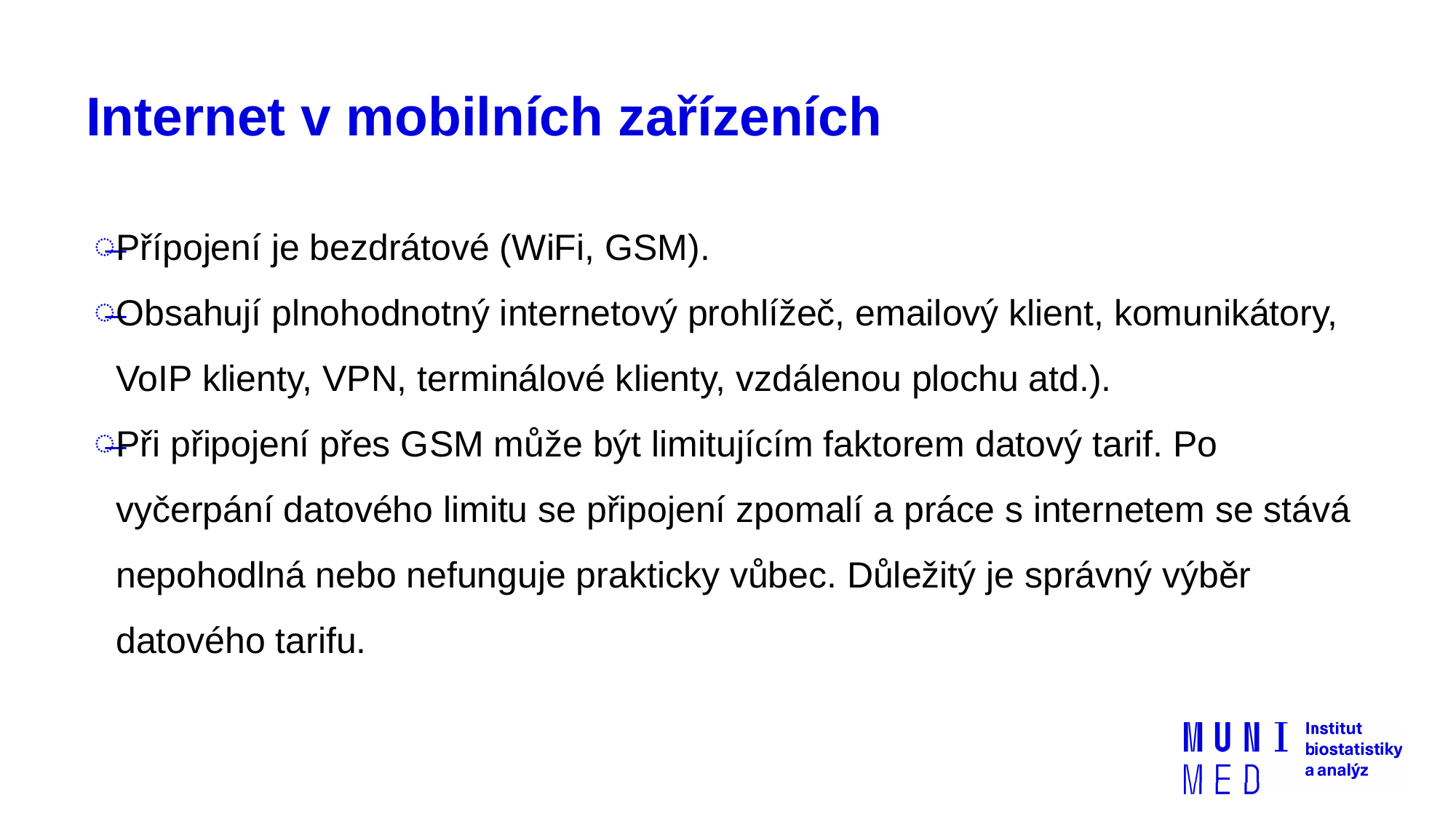

# Internet v mobilních zařízeních
Přípojení je bezdrátové (WiFi, GSM).
Obsahují plnohodnotný internetový prohlížeč, emailový klient, komunikátory, VoIP klienty, VPN, terminálové klienty, vzdálenou plochu atd.).
Při připojení přes GSM může být limitujícím faktorem datový tarif. Po vyčerpání datového limitu se připojení zpomalí a práce s internetem se stává nepohodlná nebo nefunguje prakticky vůbec. Důležitý je správný výběr datového tarifu.